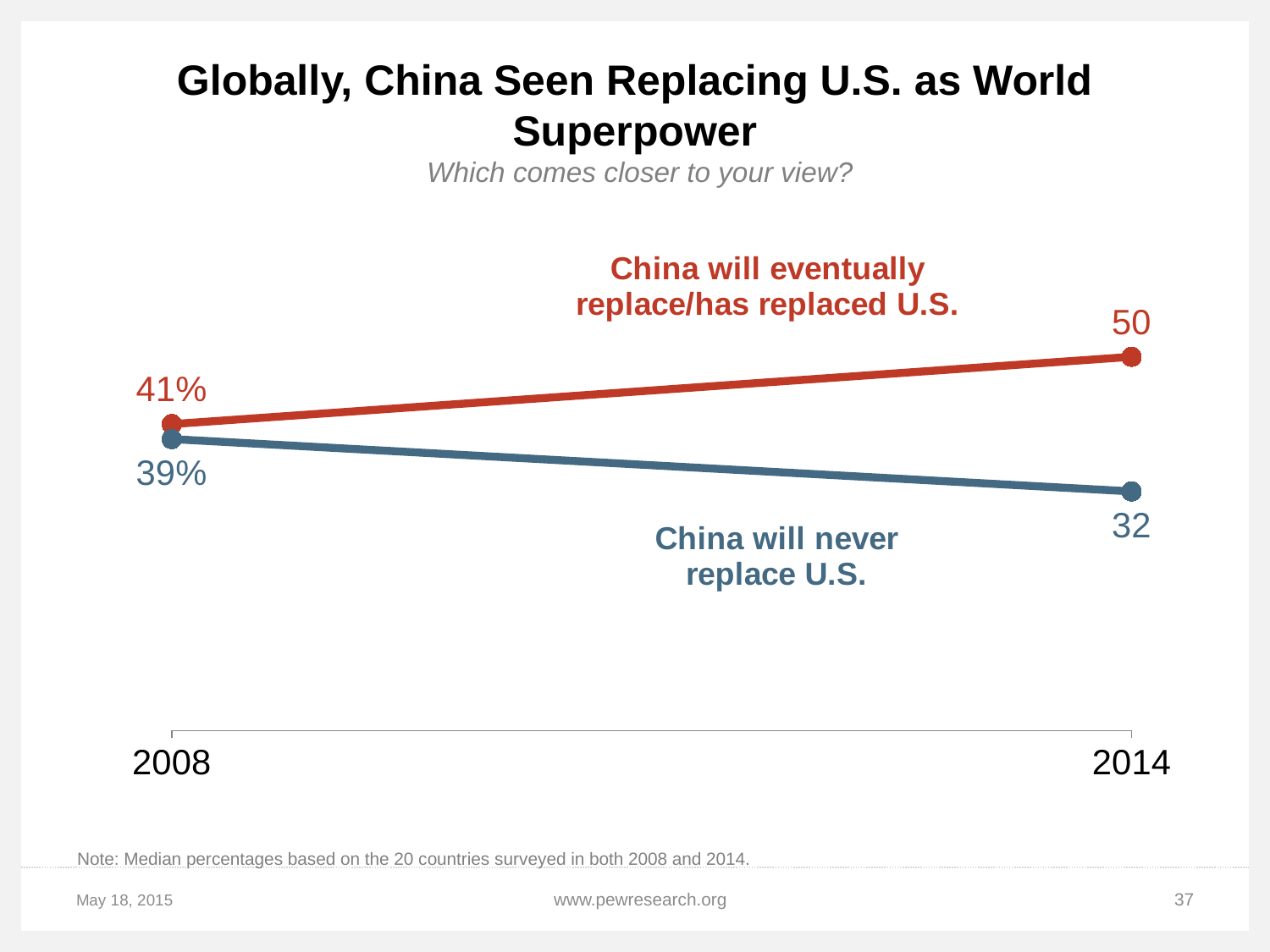

# Globally, China Seen Replacing U.S. as World Superpower
Which comes closer to your view?

### Chart

| Category | China will/has replaced | Will never |
|---|---|---|
| 2008 | 41.0 | 39.0 |
| 2014 | 50.0 | 32.0 |
Note: Median percentages based on the 20 countries surveyed in both 2008 and 2014.
May 18, 2015
www.pewresearch.org
37